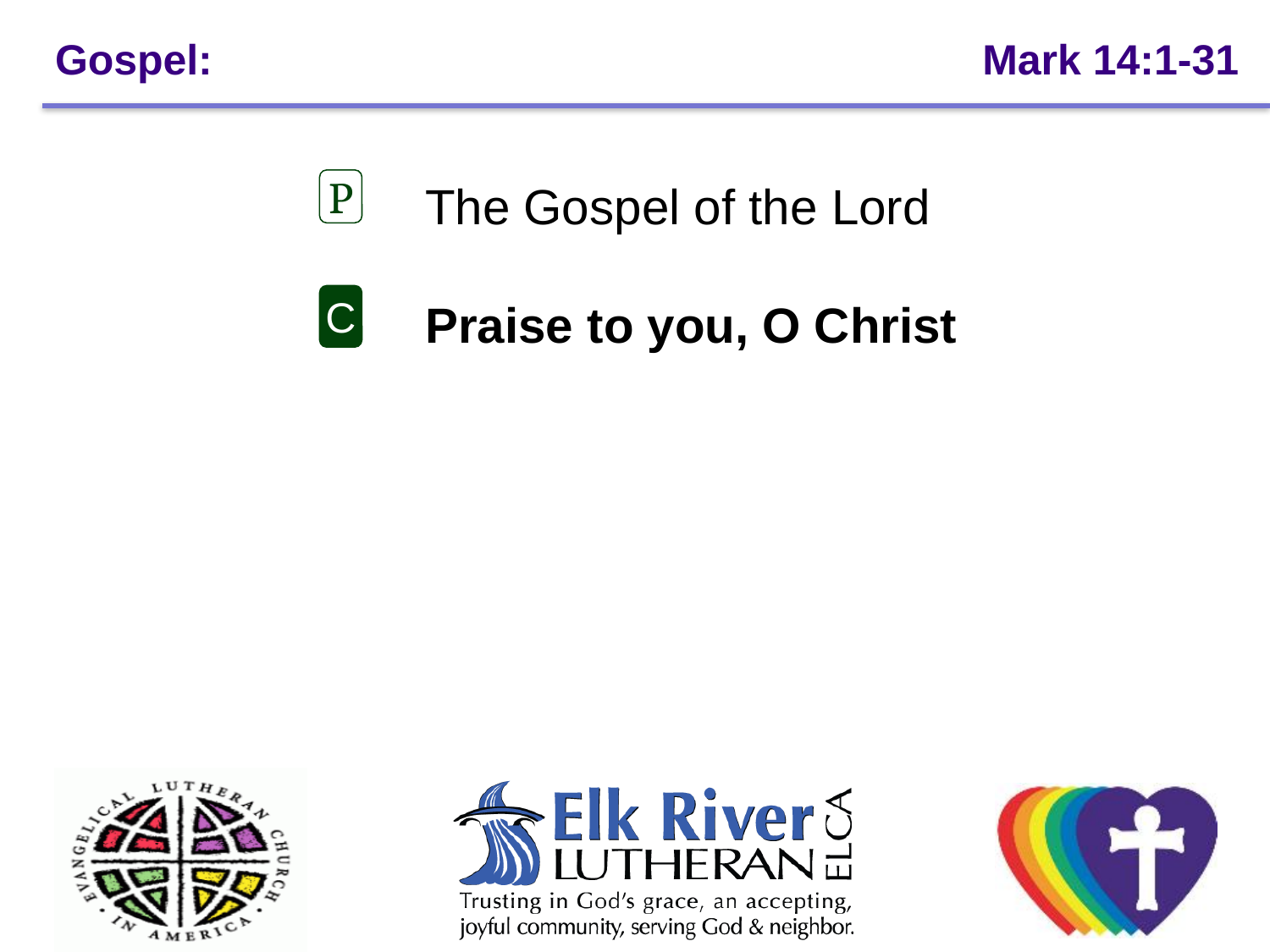

# Gospel:  					              Mark 14:1-31

	The Gospel of the Lord

	Praise to you, O Christ

P

C